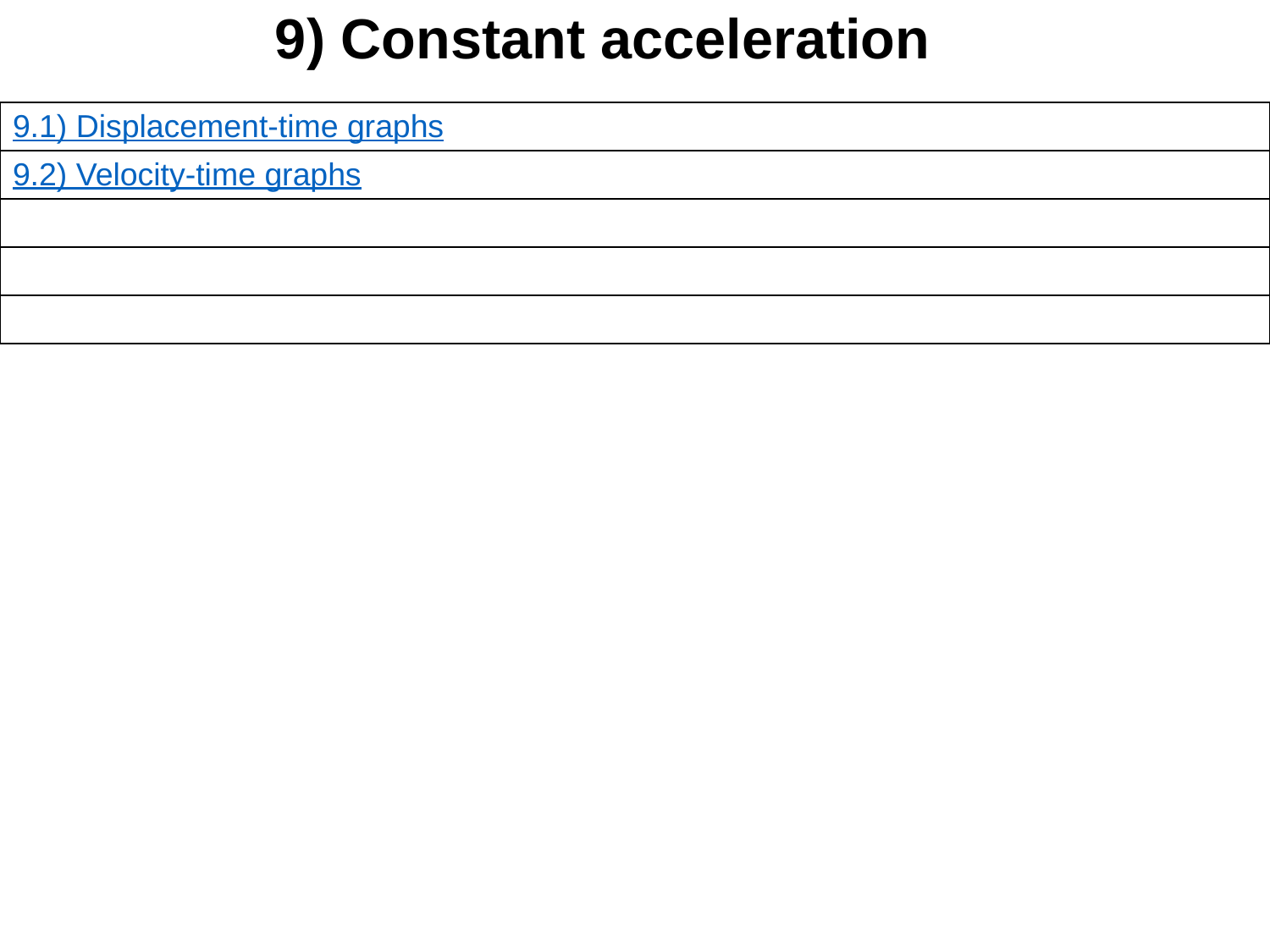

# 9) Constant acceleration
| 9.1) Displacement-time graphs |
| --- |
| 9.2) Velocity-time graphs |
|  |
|  |
|  |